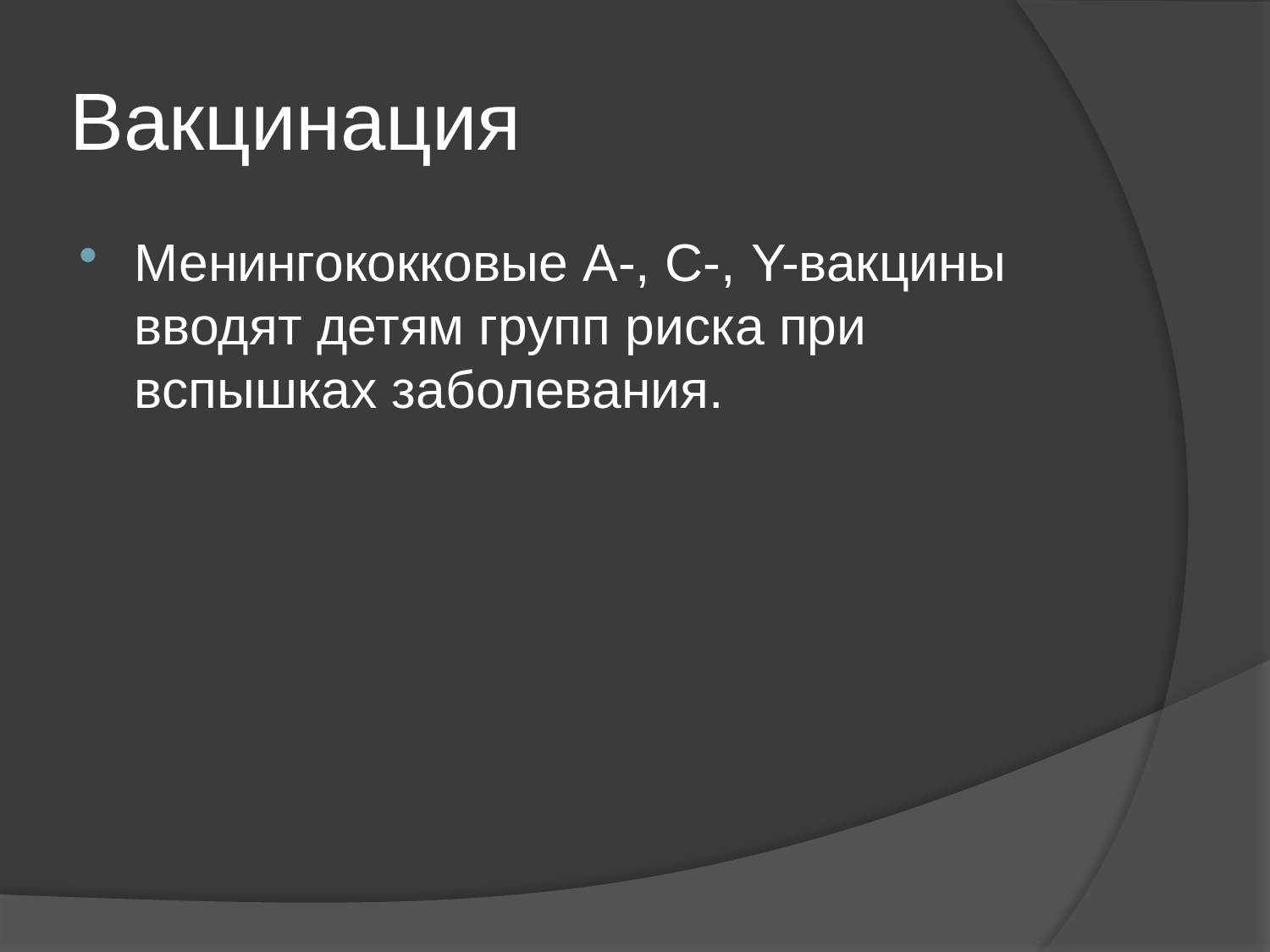

# Вакцинация
Менингококковые А-, С-, Y-вакцины вводят детям групп риска при вспышках заболевания.